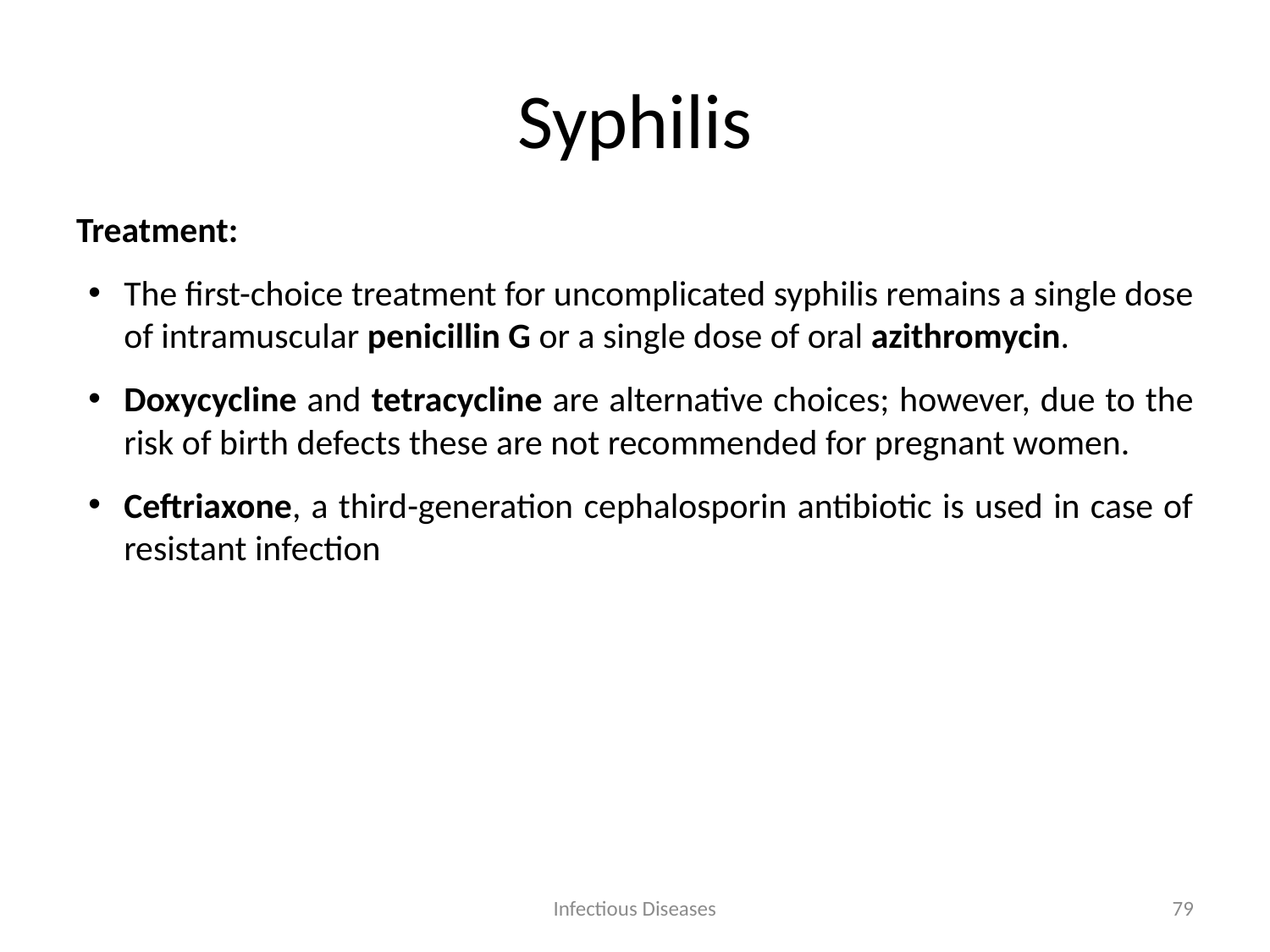

# Syphilis
Treatment:
The first-choice treatment for uncomplicated syphilis remains a single dose of intramuscular penicillin G or a single dose of oral azithromycin.
Doxycycline and tetracycline are alternative choices; however, due to the risk of birth defects these are not recommended for pregnant women.
Ceftriaxone, a third-generation cephalosporin antibiotic is used in case of resistant infection

Infectious Diseases
79